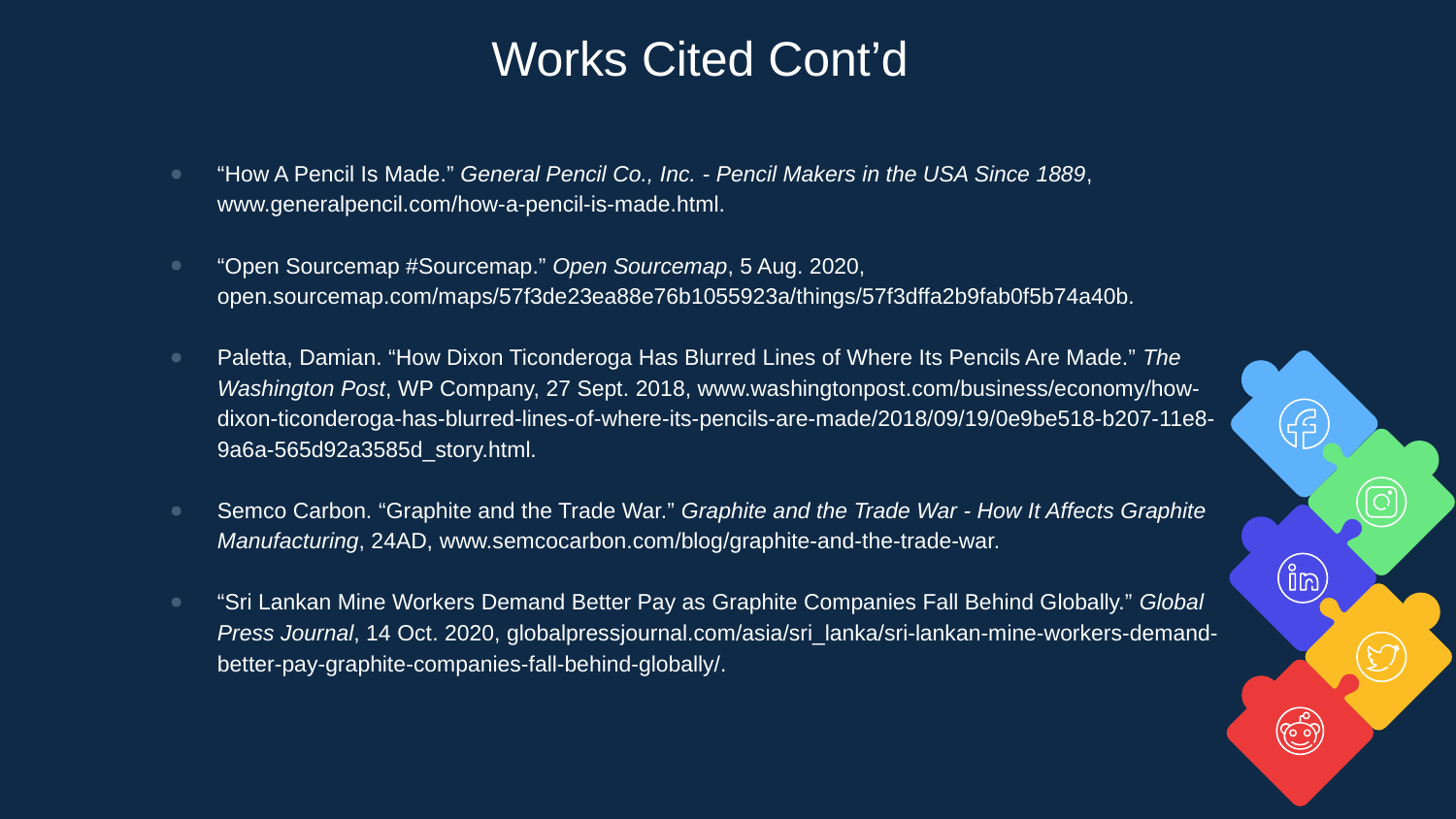

Works Cited Cont’d
“How A Pencil Is Made.” General Pencil Co., Inc. - Pencil Makers in the USA Since 1889, www.generalpencil.com/how-a-pencil-is-made.html.

“Open Sourcemap #Sourcemap.” Open Sourcemap, 5 Aug. 2020, open.sourcemap.com/maps/57f3de23ea88e76b1055923a/things/57f3dffa2b9fab0f5b74a40b.

Paletta, Damian. “How Dixon Ticonderoga Has Blurred Lines of Where Its Pencils Are Made.” The Washington Post, WP Company, 27 Sept. 2018, www.washingtonpost.com/business/economy/how-dixon-ticonderoga-has-blurred-lines-of-where-its-pencils-are-made/2018/09/19/0e9be518-b207-11e8-9a6a-565d92a3585d_story.html.

Semco Carbon. “Graphite and the Trade War.” Graphite and the Trade War - How It Affects Graphite Manufacturing, 24AD, www.semcocarbon.com/blog/graphite-and-the-trade-war.

“Sri Lankan Mine Workers Demand Better Pay as Graphite Companies Fall Behind Globally.” Global Press Journal, 14 Oct. 2020, globalpressjournal.com/asia/sri_lanka/sri-lankan-mine-workers-demand-better-pay-graphite-companies-fall-behind-globally/.